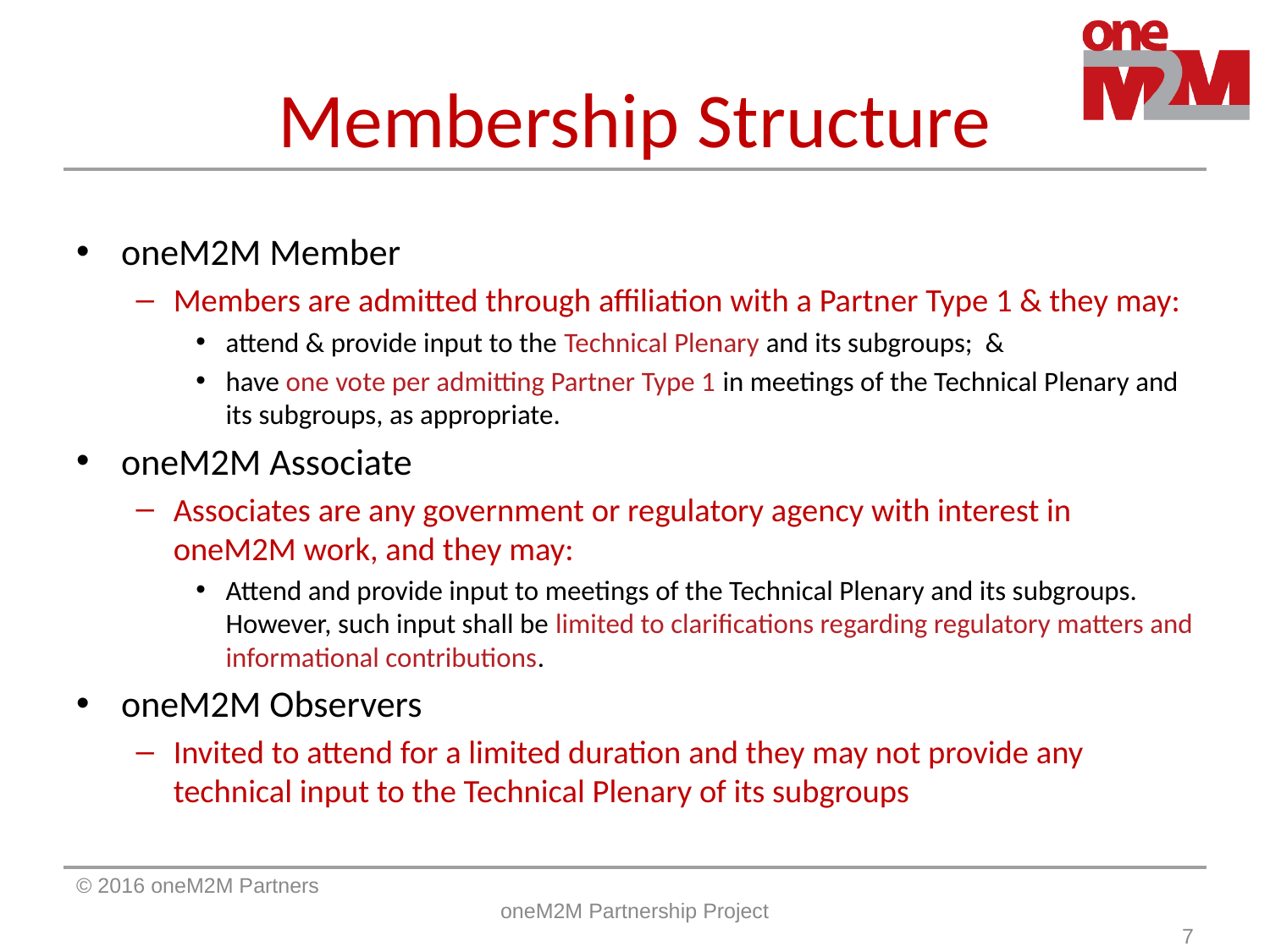

# Membership Structure
oneM2M Member
Members are admitted through affiliation with a Partner Type 1 & they may:
attend & provide input to the Technical Plenary and its subgroups;  &
have one vote per admitting Partner Type 1 in meetings of the Technical Plenary and its subgroups, as appropriate.
oneM2M Associate
Associates are any government or regulatory agency with interest in oneM2M work, and they may:
Attend and provide input to meetings of the Technical Plenary and its subgroups. However, such input shall be limited to clarifications regarding regulatory matters and informational contributions.
oneM2M Observers
Invited to attend for a limited duration and they may not provide any technical input to the Technical Plenary of its subgroups

© 2016 oneM2M Partners
oneM2M Partnership Project
7